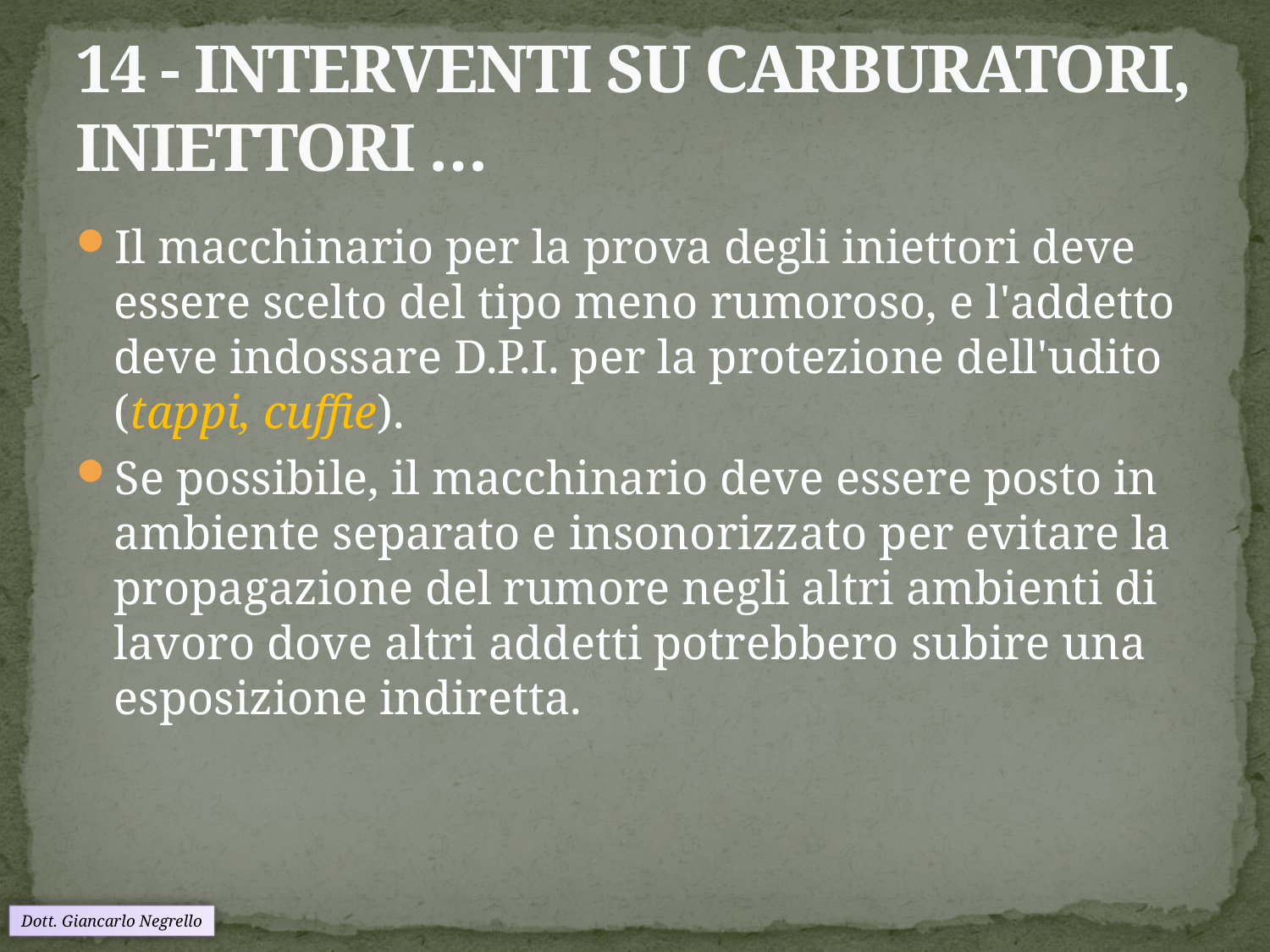

# 14 - INTERVENTI SU CARBURATORI, INIETTORI …
Il macchinario per la prova degli iniettori deve essere scelto del tipo meno rumoroso, e l'addetto deve indossare D.P.I. per la protezione dell'udito (tappi, cuffie).
Se possibile, il macchinario deve essere posto in ambiente separato e insonorizzato per evitare la propagazione del rumore negli altri ambienti di lavoro dove altri addetti potrebbero subire una esposizione indiretta.